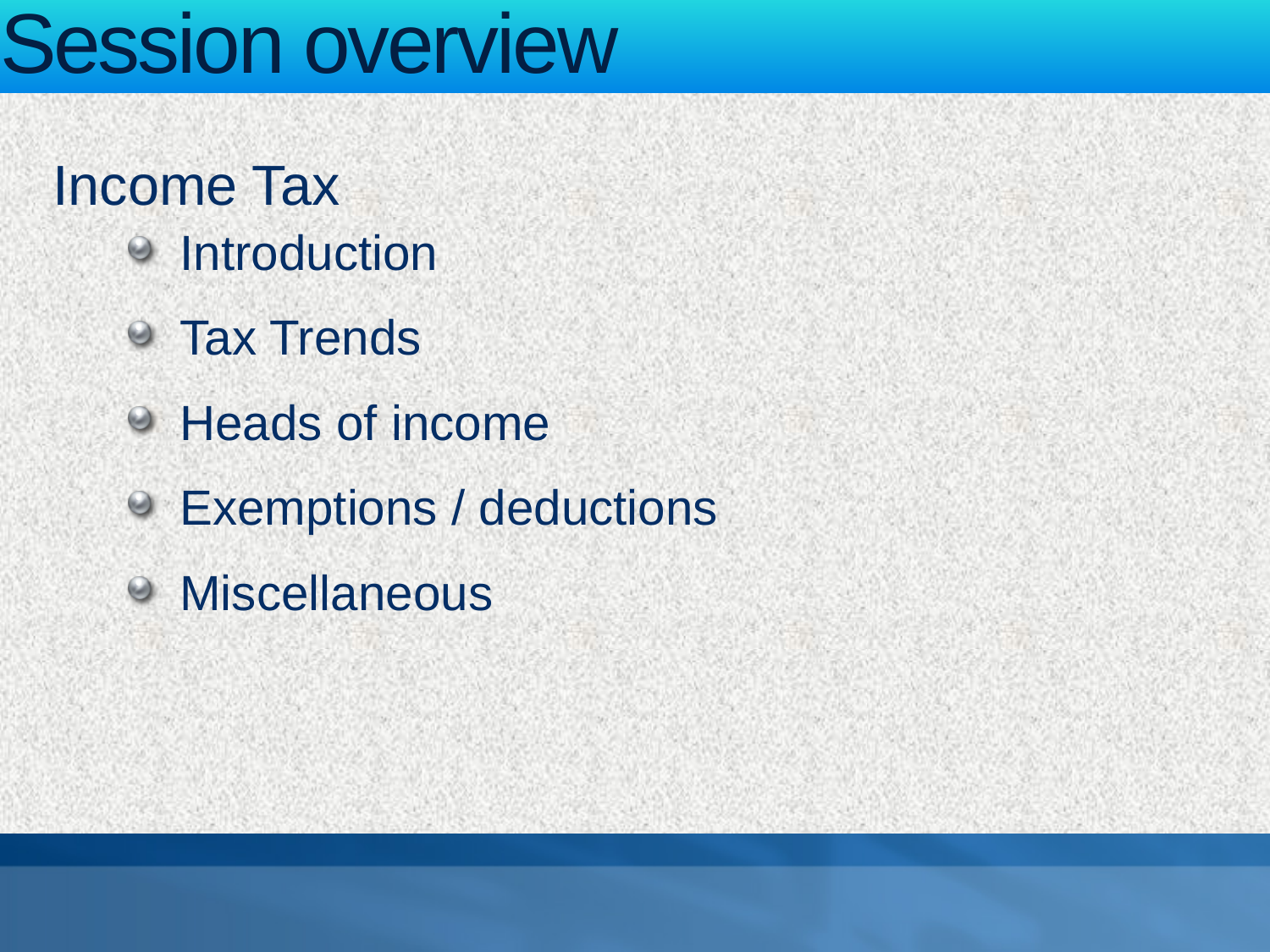

# Session overview
Income Tax
Introduction
Tax Trends
Heads of income
Exemptions / deductions
Miscellaneous